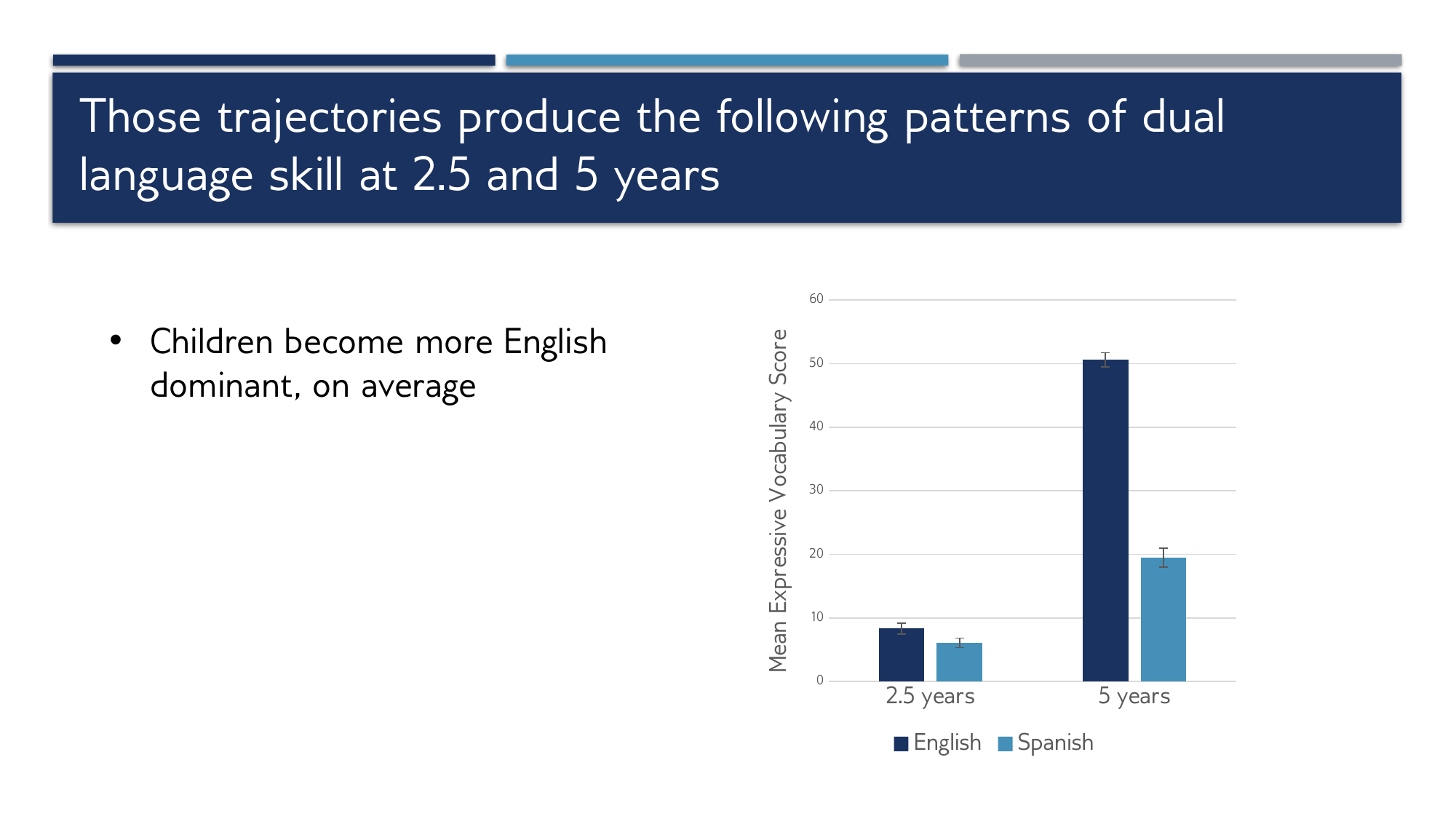

# Those trajectories produce the following patterns of dual language skill at 2.5 and 5 years

### Chart

| Category | English | Spanish |
|---|---|---|
| 2.5 years | 8.32 | 6.06 |
| 5 years | 50.58 | 19.47 |
Children become more English dominant, on average